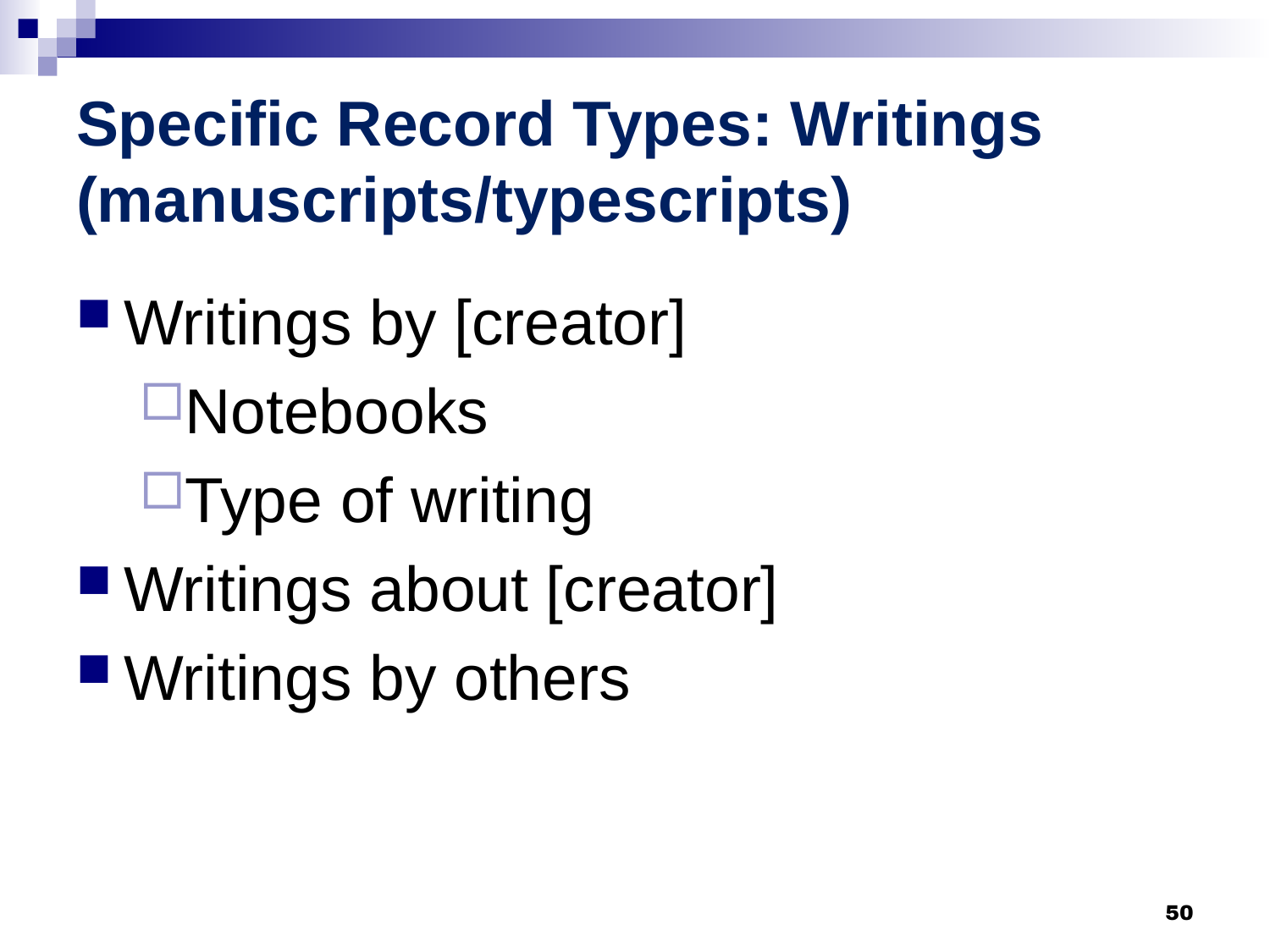

# Specific Record Types: Writings (manuscripts/typescripts)
Writings by [creator]
Notebooks
Type of writing
Writings about [creator]
Writings by others

50